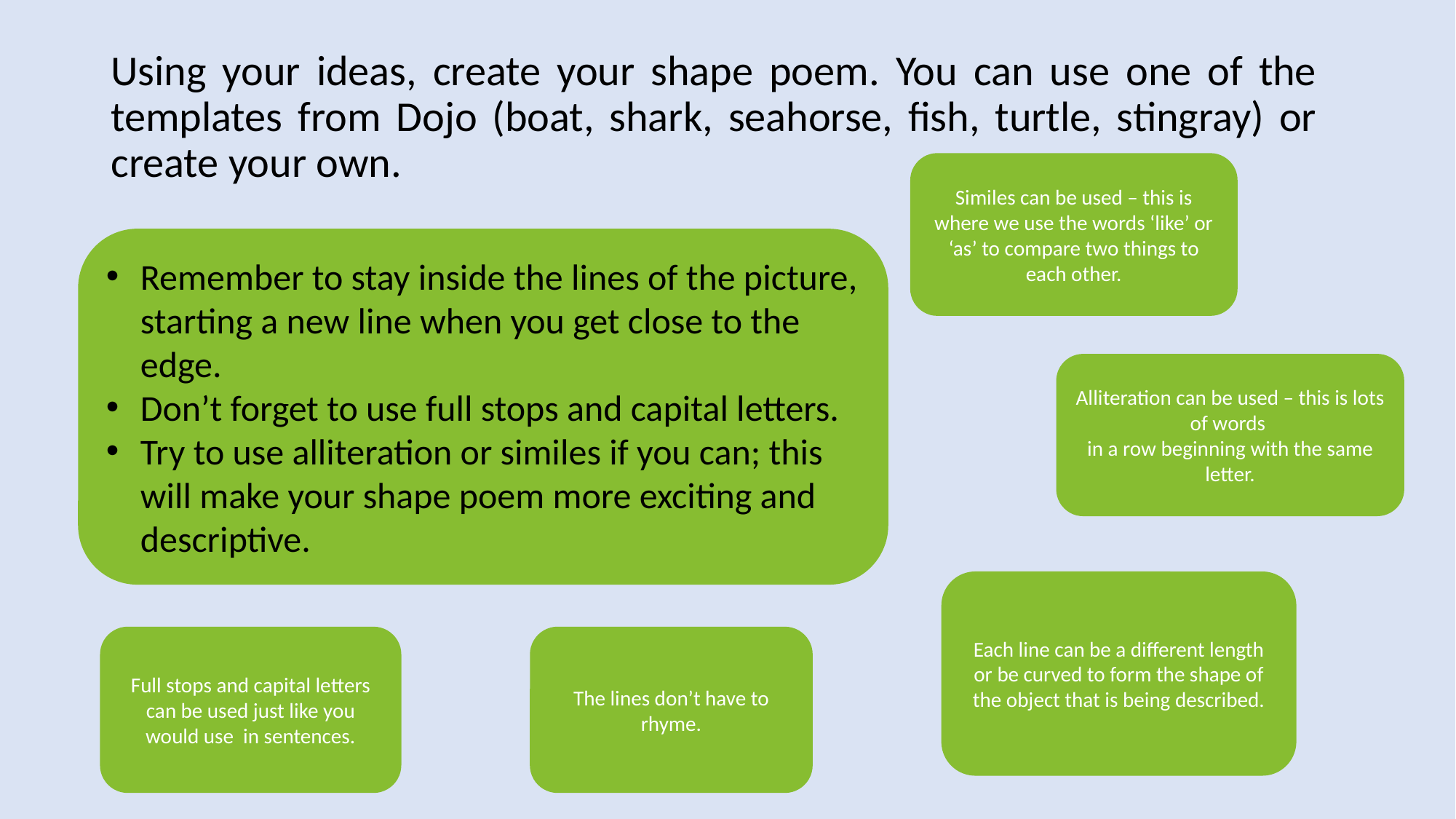

Using your ideas, create your shape poem. You can use one of the templates from Dojo (boat, shark, seahorse, fish, turtle, stingray) or create your own.

Similes can be used – this is where we use the words ‘like’ or ‘as’ to compare two things to each other.
Remember to stay inside the lines of the picture, starting a new line when you get close to the edge.
Don’t forget to use full stops and capital letters.
Try to use alliteration or similes if you can; this will make your shape poem more exciting and descriptive.
Alliteration can be used – this is lots of words
in a row beginning with the same letter.
Each line can be a different length or be curved to form the shape of the object that is being described.
Full stops and capital letters can be used just like you would use  in sentences.
The lines don’t have to rhyme.